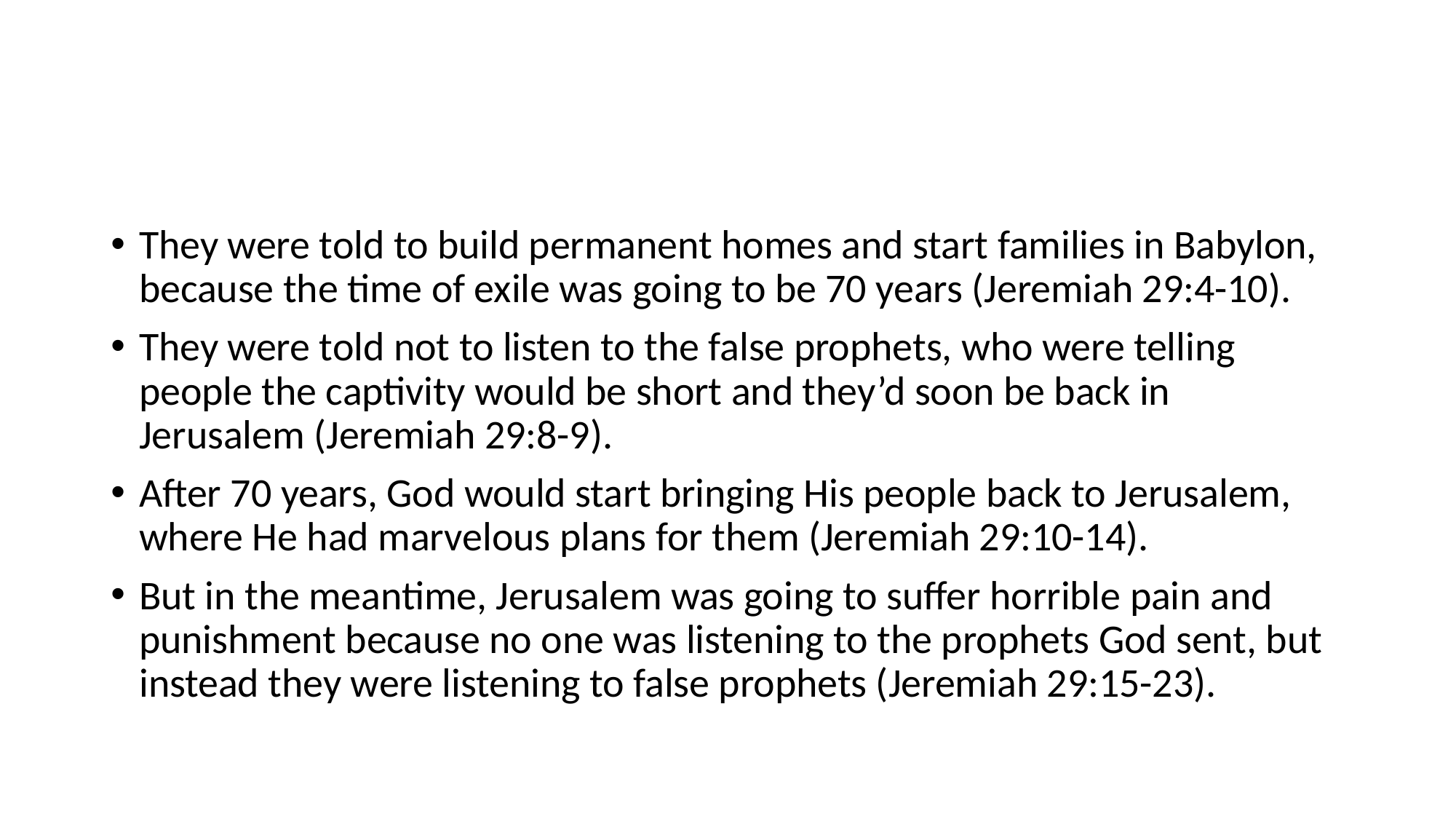

#
They were told to build permanent homes and start families in Babylon, because the time of exile was going to be 70 years (Jeremiah 29:4-10).
They were told not to listen to the false prophets, who were telling people the captivity would be short and they’d soon be back in Jerusalem (Jeremiah 29:8-9).
After 70 years, God would start bringing His people back to Jerusalem, where He had marvelous plans for them (Jeremiah 29:10-14).
But in the meantime, Jerusalem was going to suffer horrible pain and punishment because no one was listening to the prophets God sent, but instead they were listening to false prophets (Jeremiah 29:15-23).